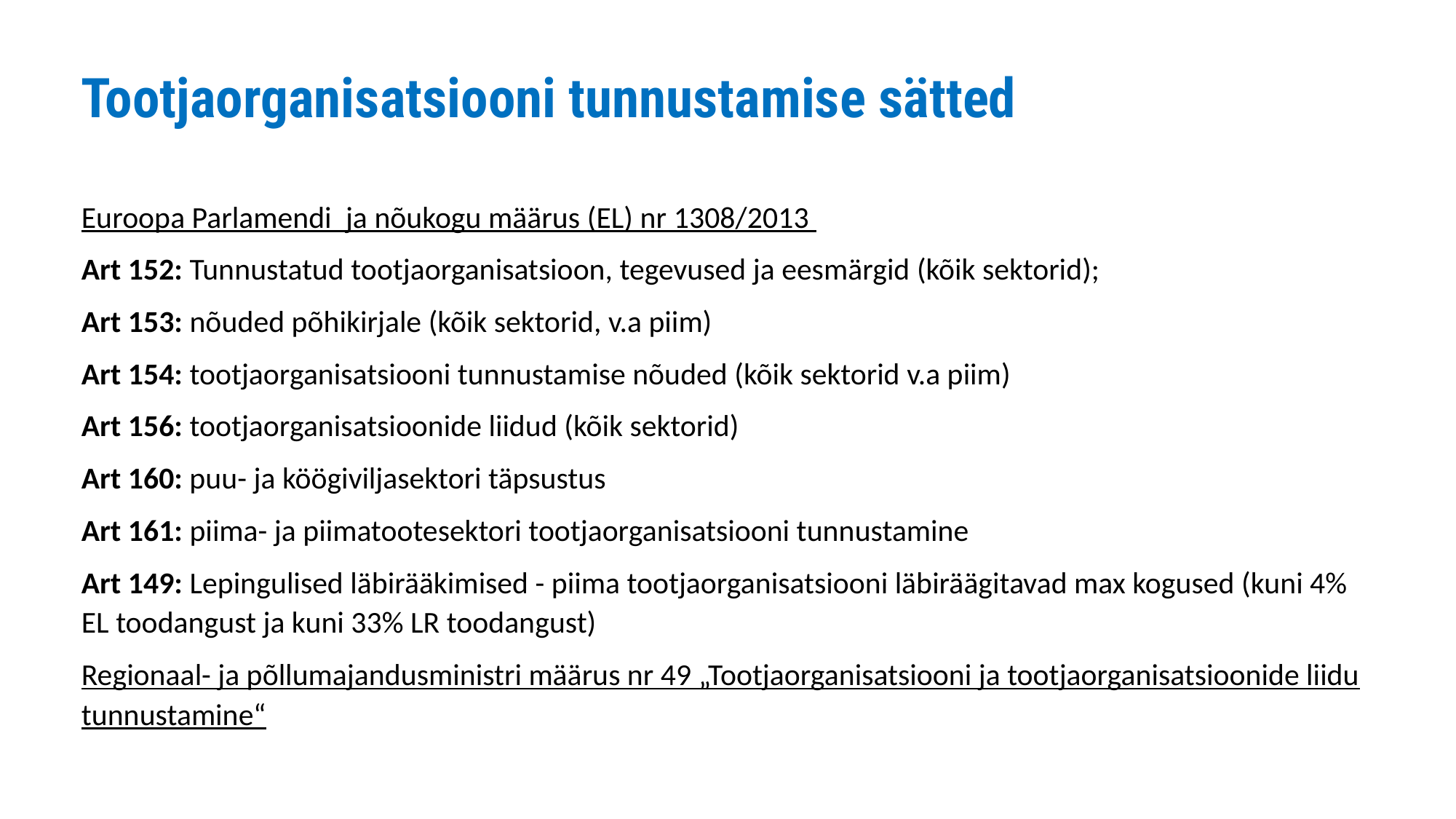

# Tootjaorganisatsiooni tunnustamise sätted
Euroopa Parlamendi  ja nõukogu määrus (EL) nr 1308/2013
Art 152: Tunnustatud tootjaorganisatsioon, tegevused ja eesmärgid (kõik sektorid);
Art 153: nõuded põhikirjale (kõik sektorid, v.a piim)
Art 154: tootjaorganisatsiooni tunnustamise nõuded (kõik sektorid v.a piim)
Art 156: tootjaorganisatsioonide liidud (kõik sektorid)
Art 160: puu- ja köögiviljasektori täpsustus
Art 161: piima- ja piimatootesektori tootjaorganisatsiooni tunnustamine
Art 149: Lepingulised läbirääkimised - piima tootjaorganisatsiooni läbiräägitavad max kogused (kuni 4% EL toodangust ja kuni 33% LR toodangust)
Regionaal- ja põllumajandusministri määrus nr 49 „Tootjaorganisatsiooni ja tootjaorganisatsioonide liidu tunnustamine“